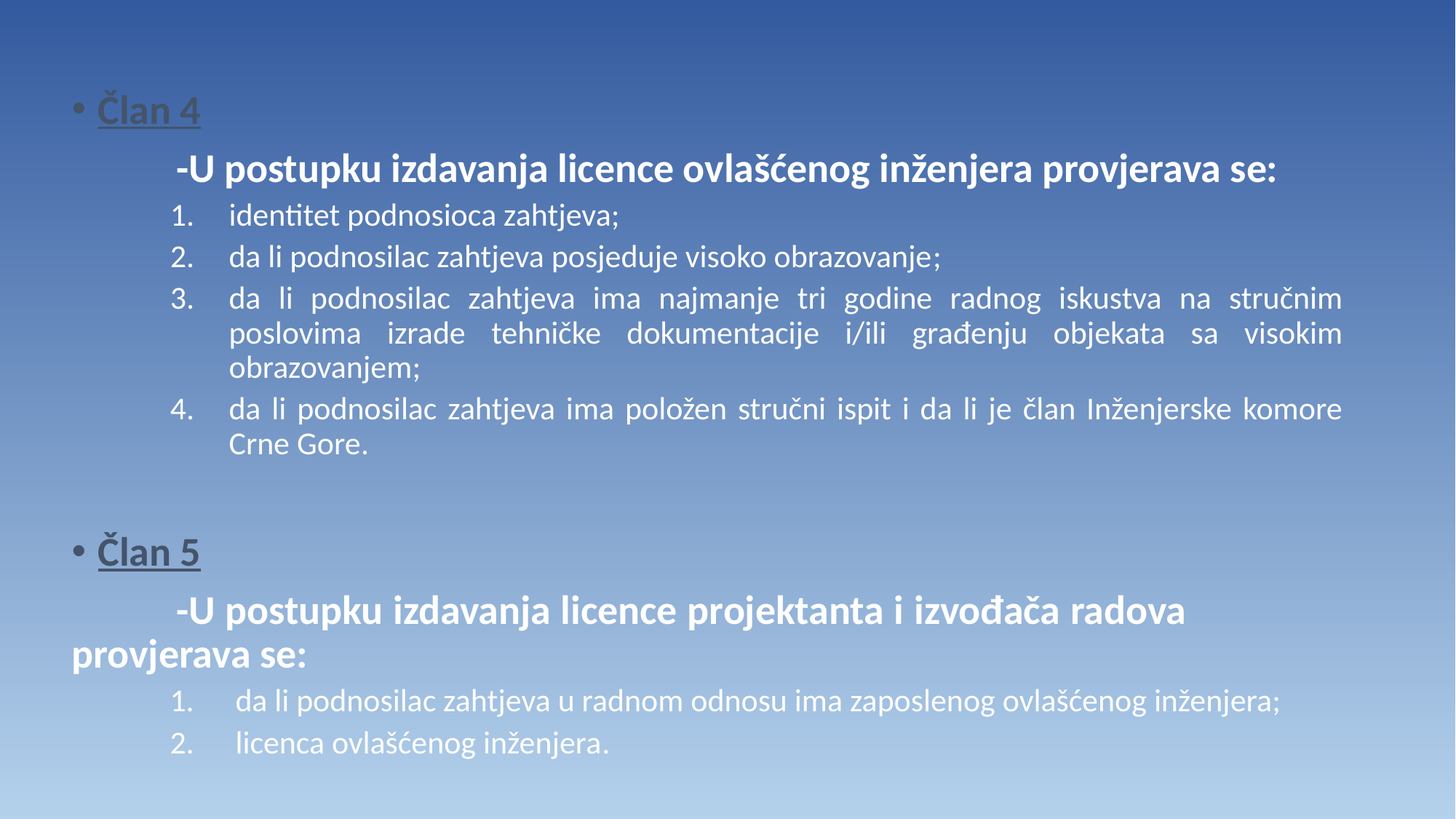

Član 4
	-U postupku izdavanja licence ovlašćenog inženjera provjerava se:
identitet podnosioca zahtjeva;
da li podnosilac zahtjeva posjeduje visoko obrazovanje;
da li podnosilac zahtjeva ima najmanje tri godine radnog iskustva na stručnim poslovima izrade tehničke dokumentacije i/ili građenju objekata sa visokim obrazovanjem;
da li podnosilac zahtjeva ima položen stručni ispit i da li je član Inženjerske komore Crne Gore.

Član 5
	-U postupku izdavanja licence projektanta i izvođača radova 	      	provjerava se:
da li podnosilac zahtjeva u radnom odnosu ima zaposlenog ovlašćenog inženjera;
licenca ovlašćenog inženjera.